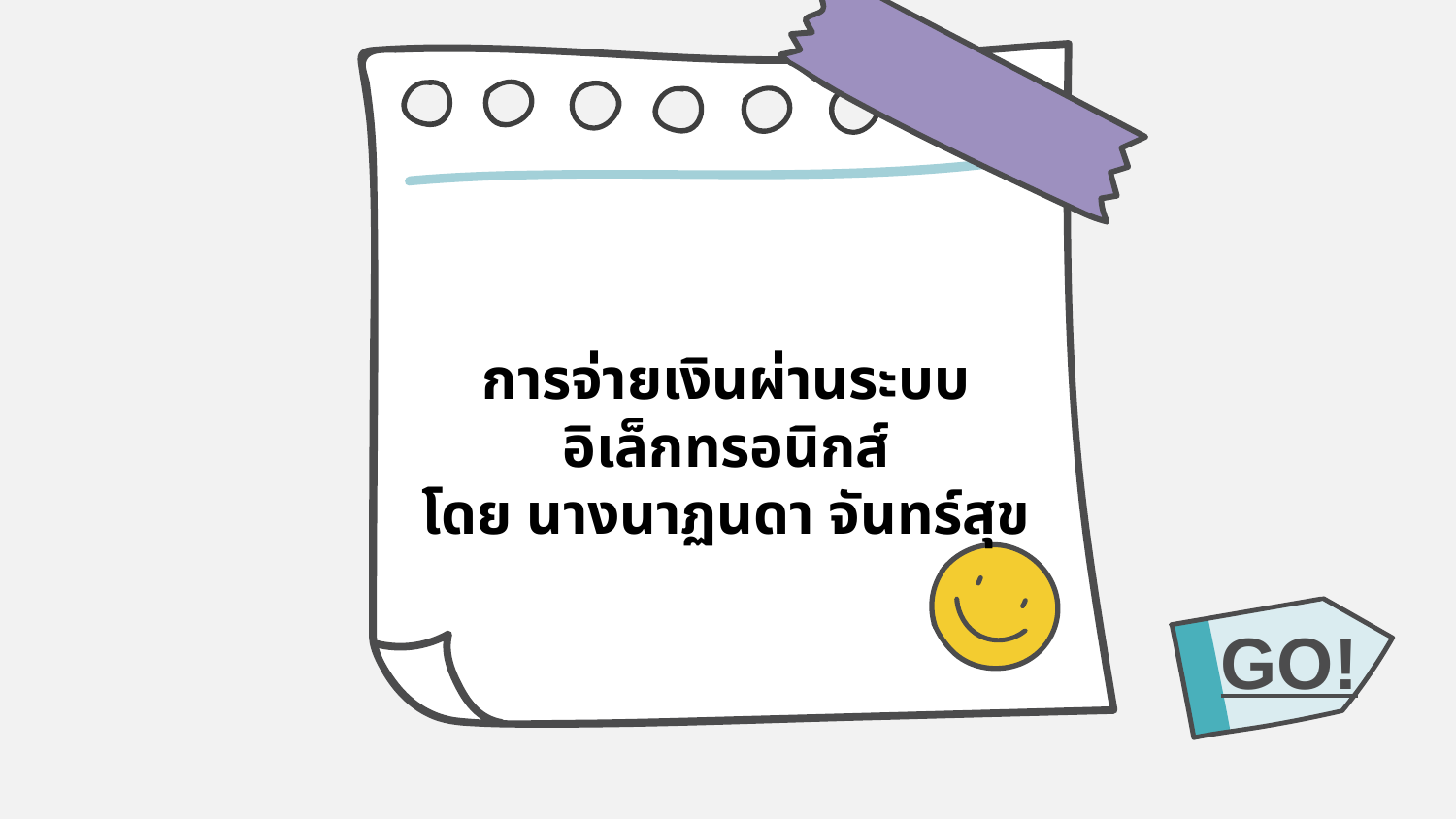

การจ่ายเงินผ่านระบบอิเล็กทรอนิกส์
โดย นางนาฏนดา จันทร์สุข
GO!